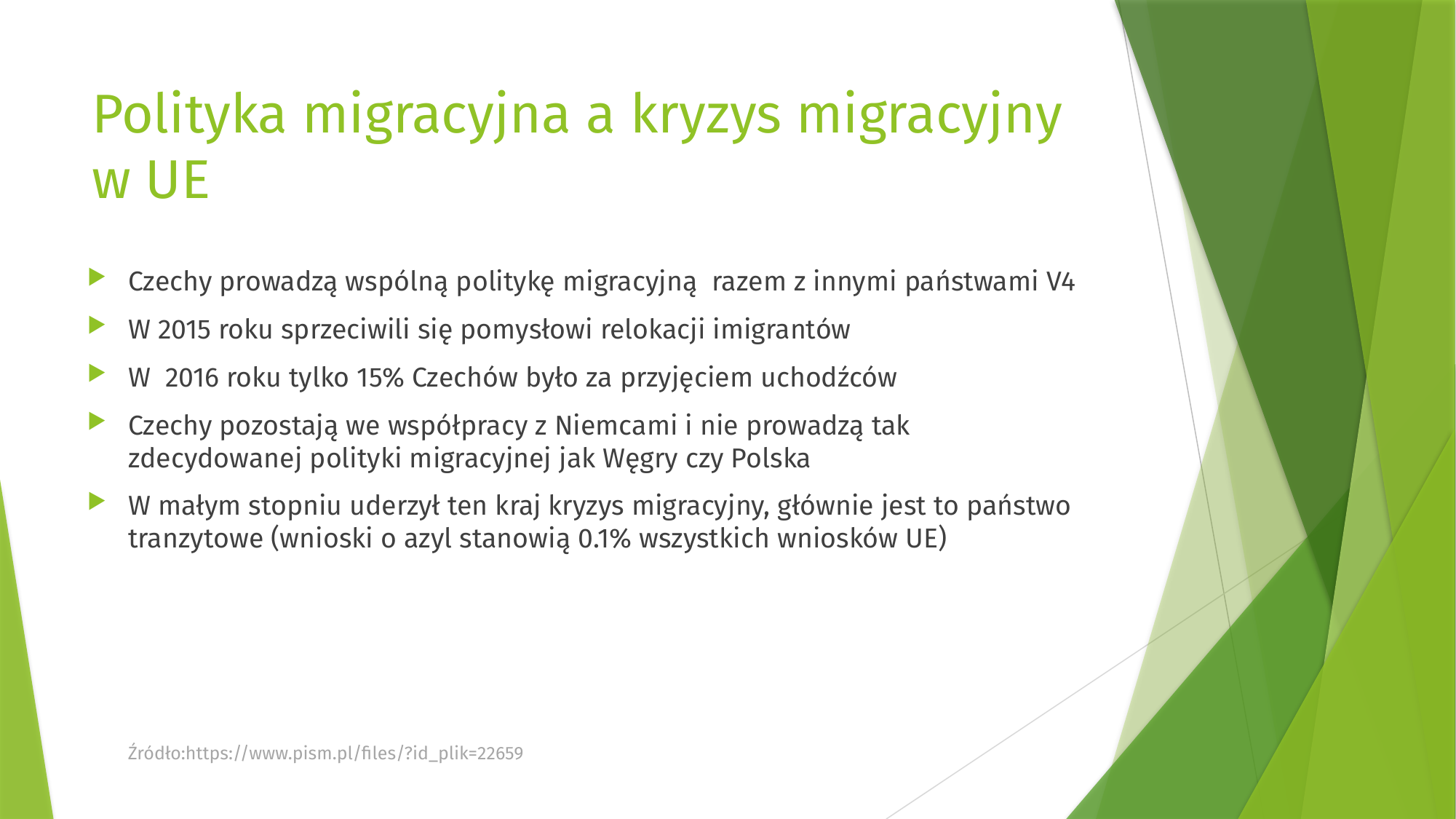

# Polityka migracyjna a kryzys migracyjny w UE
Czechy prowadzą wspólną politykę migracyjną  razem z innymi państwami V4
W 2015 roku sprzeciwili się pomysłowi relokacji imigrantów
W  2016 roku tylko 15% Czechów było za przyjęciem uchodźców
Czechy pozostają we współpracy z Niemcami i nie prowadzą tak zdecydowanej polityki migracyjnej jak Węgry czy Polska
W małym stopniu uderzył ten kraj kryzys migracyjny, głównie jest to państwo tranzytowe (wnioski o azyl stanowią 0.1% wszystkich wniosków UE)

Źródło:https://www.pism.pl/files/?id_plik=22659